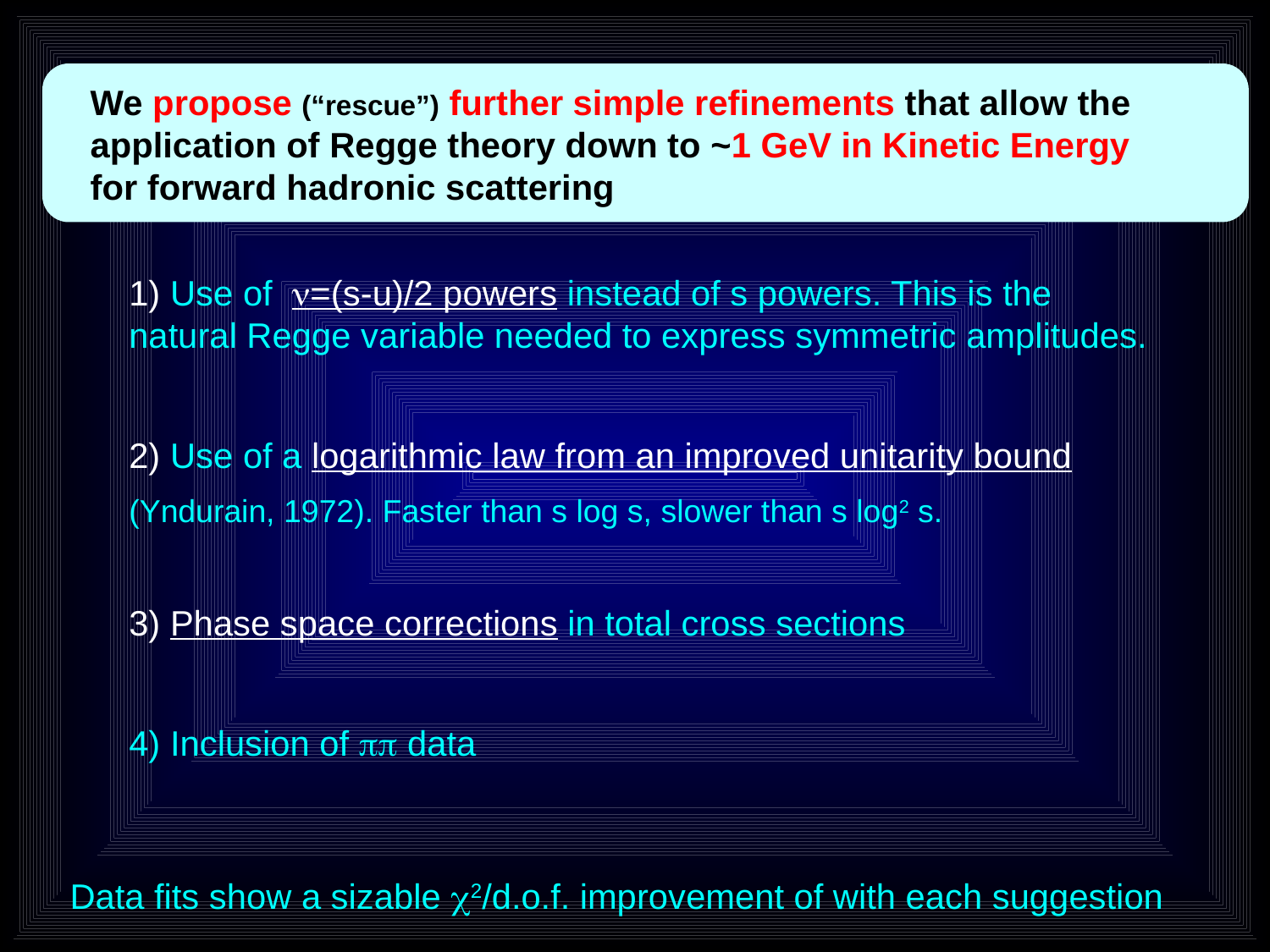

We propose (“rescue”) further simple refinements that allow the
application of Regge theory down to ~1 GeV in Kinetic Energy
for forward hadronic scattering
1) Use of  ν=(s-u)/2 powers instead of s powers. This is the natural Regge variable needed to express symmetric amplitudes.

2) Use of a logarithmic law from an improved unitarity bound
(Yndurain, 1972). Faster than s log s, slower than s log2 s.

3) Phase space corrections in total cross sections

4) Inclusion of ππ data
Data fits show a sizable χ2/d.o.f. improvement of with each suggestion